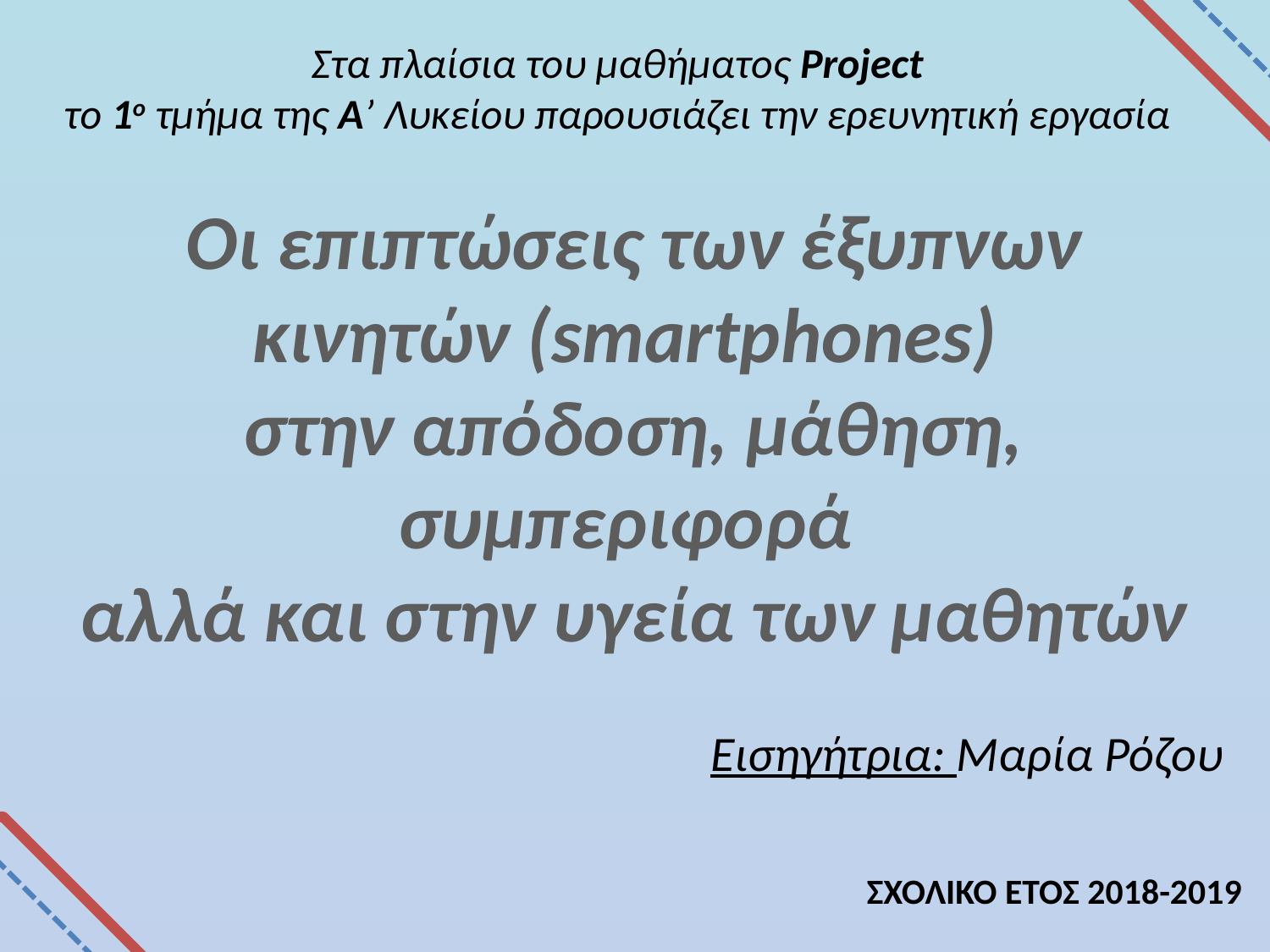

Στα πλαίσια του μαθήματος Project
το 1ο τμήμα της Α’ Λυκείου παρουσιάζει την ερευνητική εργασία
Οι επιπτώσεις των έξυπνων κινητών (smartphones)
στην απόδοση, μάθηση, συμπεριφορά
αλλά και στην υγεία των μαθητών
Εισηγήτρια: Μαρία Ρόζου

ΣΧΟΛΙΚΟ ΕΤΟΣ 2018-2019